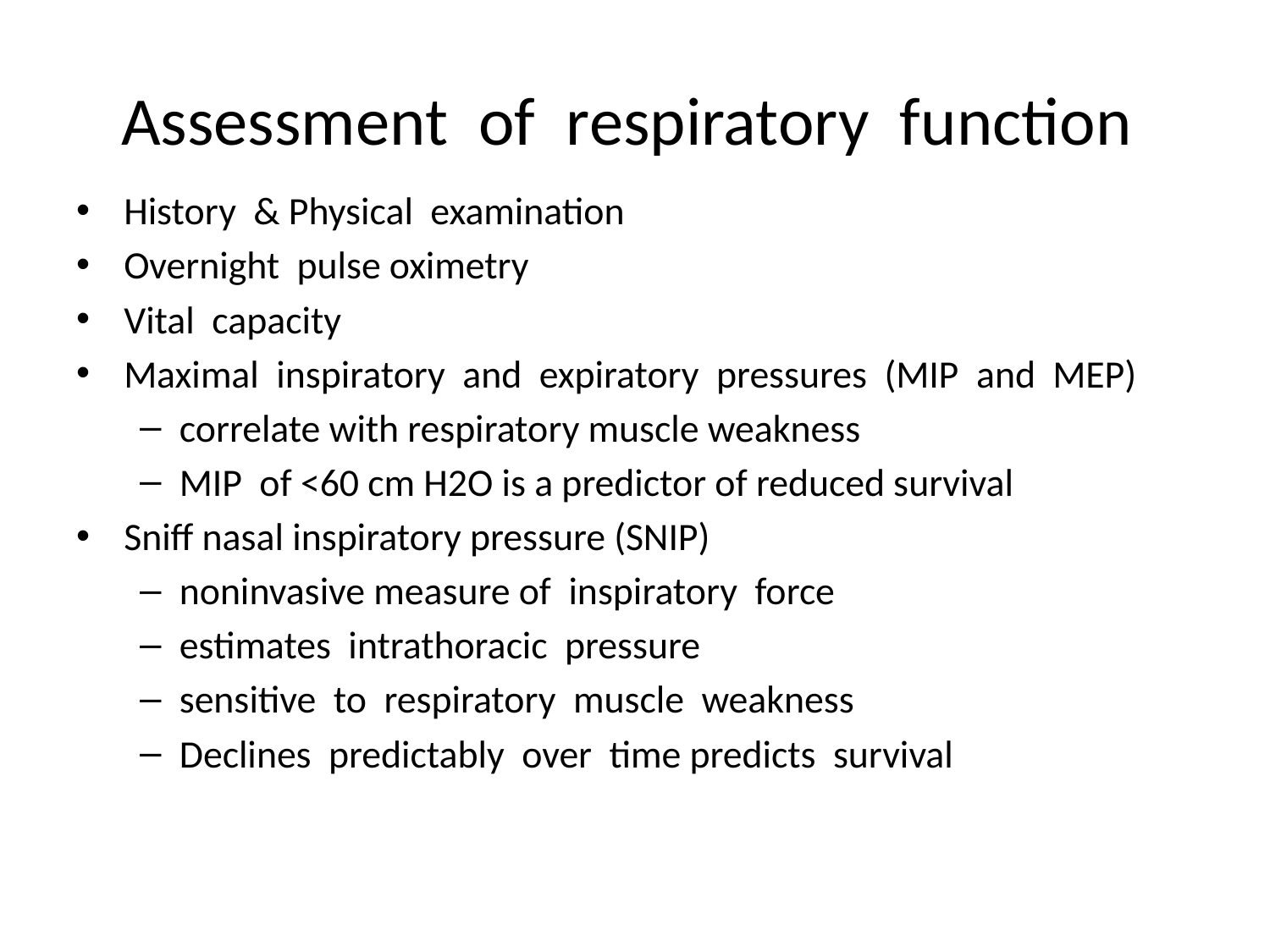

# Assessment  of  respiratory  function
History  & Physical  examination
Overnight  pulse oximetry
Vital  capacity
Maximal  inspiratory  and  expiratory  pressures  (MIP  and  MEP)
correlate with respiratory muscle weakness
MIP  of <60 cm H2O is a predictor of reduced survival
Sniff nasal inspiratory pressure (SNIP)
noninvasive measure of  inspiratory  force
estimates  intrathoracic  pressure
sensitive  to  respiratory  muscle  weakness
Declines  predictably  over  time predicts  survival